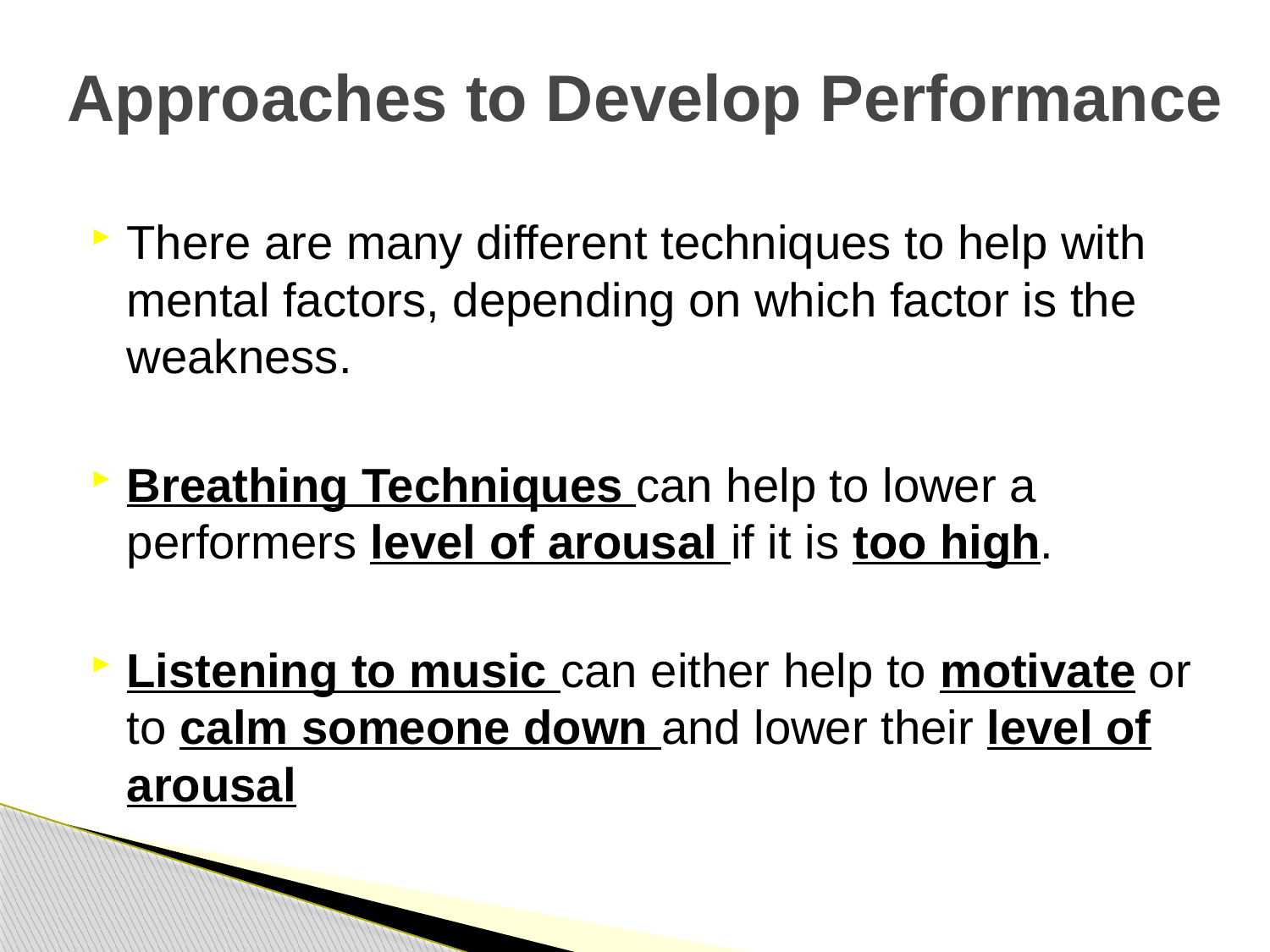

# Approaches to Develop Performance
There are many different techniques to help with mental factors, depending on which factor is the weakness.

Breathing Techniques can help to lower a performers level of arousal if it is too high.

Listening to music can either help to motivate or to calm someone down and lower their level of arousal